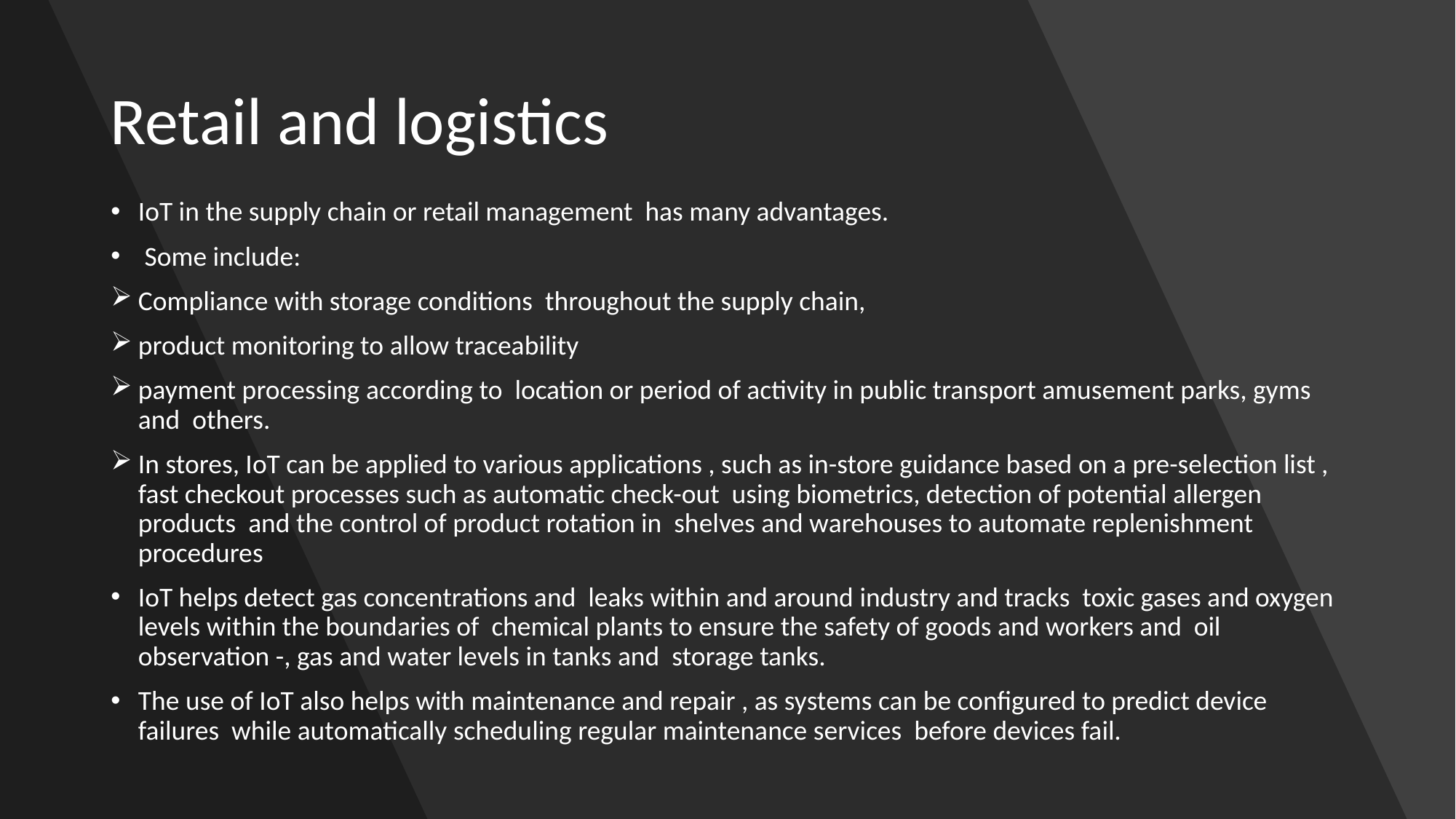

# Retail and logistics
IoT in the supply chain or retail management  has many advantages.
 Some include:
Compliance with storage conditions  throughout the supply chain,
product monitoring to allow traceability
payment processing according to  location or period of activity in public transport amusement parks, gyms and  others.
In stores, IoT can be applied to various applications , such as in-store guidance based on a pre-selection list , fast checkout processes such as automatic check-out  using biometrics, detection of potential allergen products  and the control of product rotation in  shelves and warehouses to automate replenishment procedures
IoT helps detect gas concentrations and  leaks within and around industry and tracks  toxic gases and oxygen levels within the boundaries of  chemical plants to ensure the safety of goods and workers and  oil observation -, gas and water levels in tanks and  storage tanks.
The use of IoT also helps with maintenance and repair , as systems can be configured to predict device failures  while automatically scheduling regular maintenance services  before devices fail.